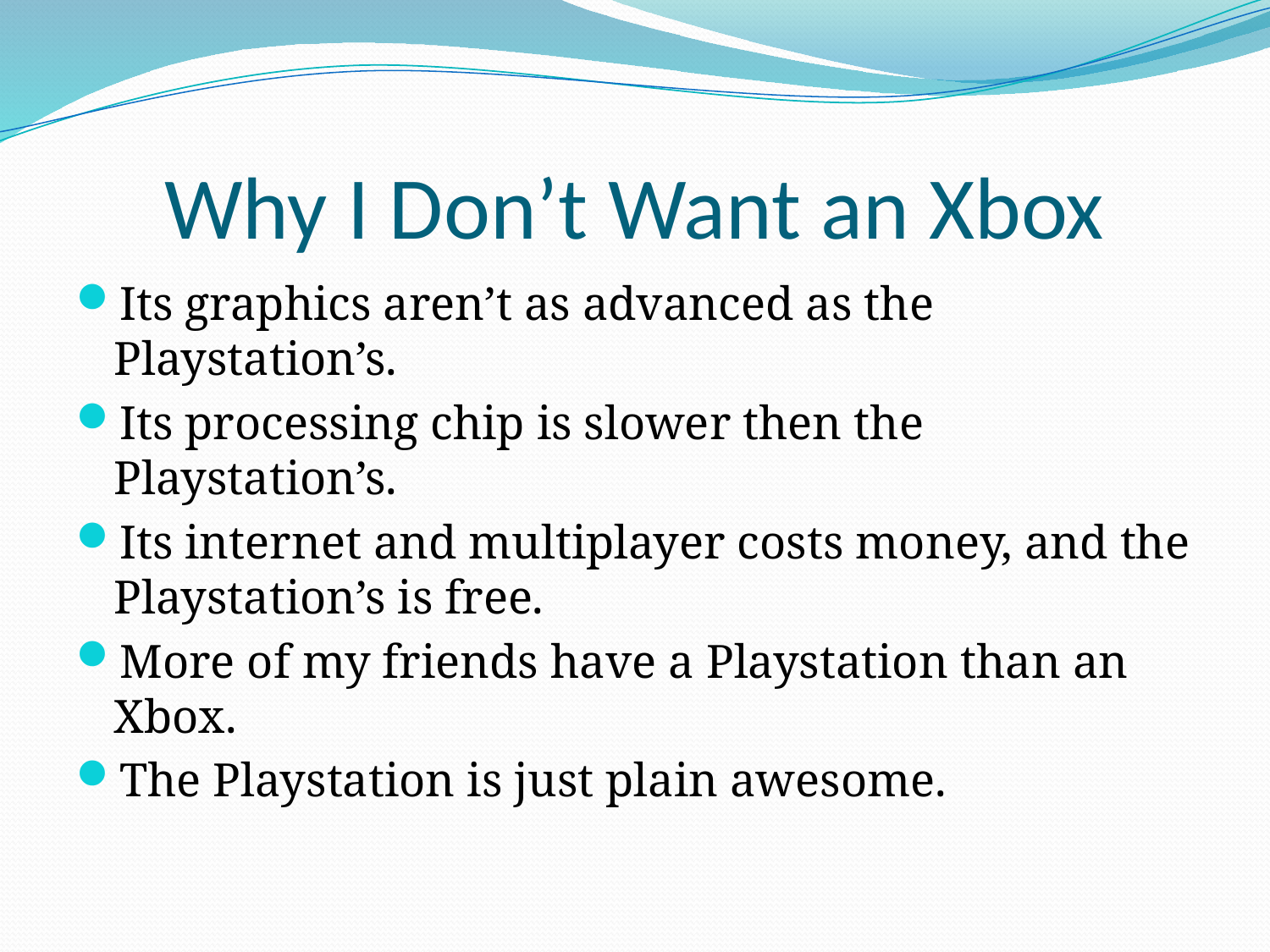

# Why I Don’t Want an Xbox
Its graphics aren’t as advanced as the Playstation’s.
Its processing chip is slower then the Playstation’s.
Its internet and multiplayer costs money, and the Playstation’s is free.
More of my friends have a Playstation than an Xbox.
The Playstation is just plain awesome.